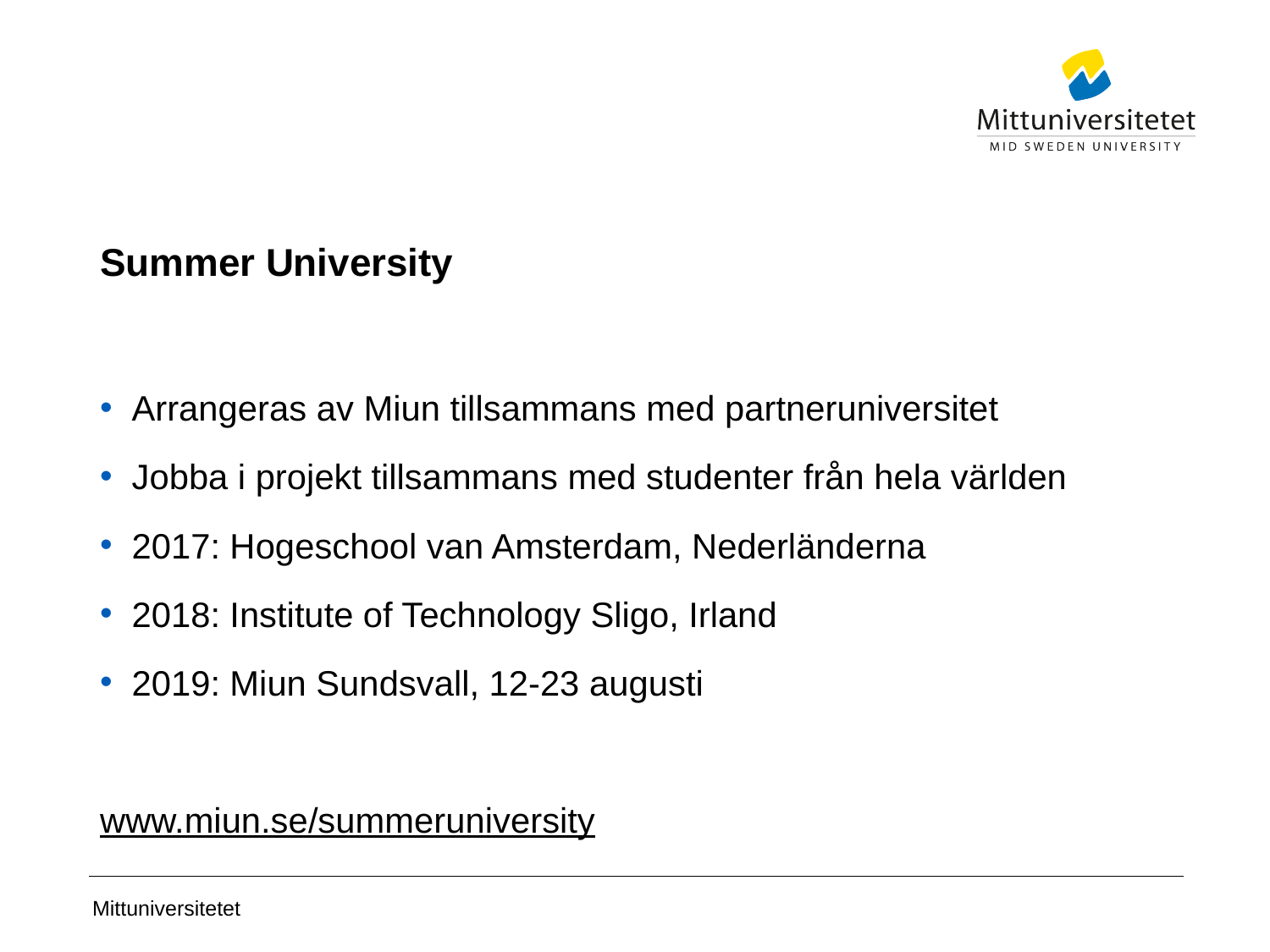

# Summer University

Arrangeras av Miun tillsammans med partneruniversitet
Jobba i projekt tillsammans med studenter från hela världen
2017: Hogeschool van Amsterdam, Nederländerna
2018: Institute of Technology Sligo, Irland
2019: Miun Sundsvall, 12-23 augusti

www.miun.se/summeruniversity